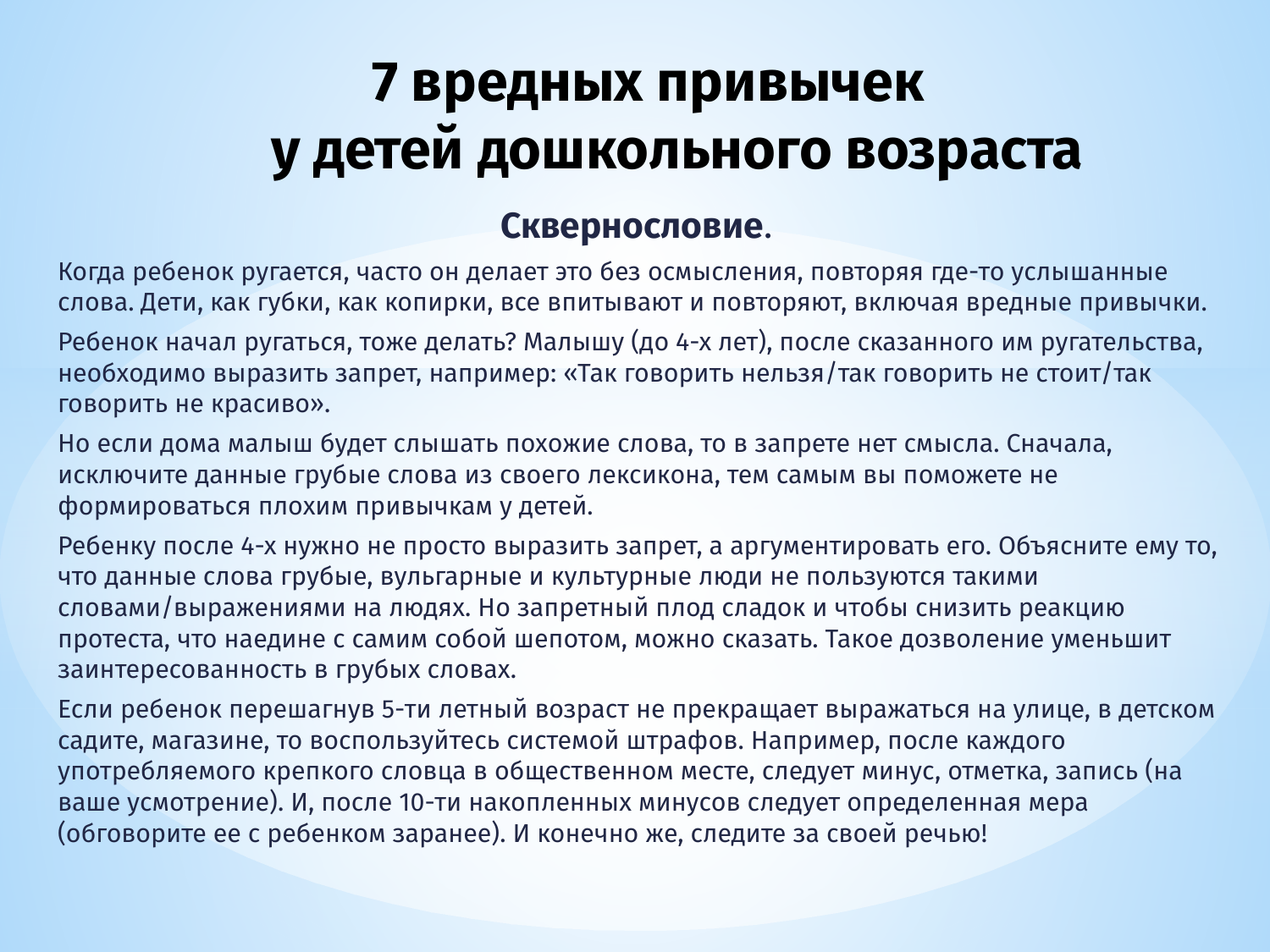

# 7 вредных привычек у детей дошкольного возраста
Сквернословие.
Когда ребенок ругается, часто он делает это без осмысления, повторяя где-то услышанные слова. Дети, как губки, как копирки, все впитывают и повторяют, включая вредные привычки.
Ребенок начал ругаться, тоже делать? Малышу (до 4-х лет), после сказанного им ругательства, необходимо выразить запрет, например: «Так говорить нельзя/так говорить не стоит/так говорить не красиво».
Но если дома малыш будет слышать похожие слова, то в запрете нет смысла. Сначала, исключите данные грубые слова из своего лексикона, тем самым вы поможете не формироваться плохим привычкам у детей.
Ребенку после 4-х нужно не просто выразить запрет, а аргументировать его. Объясните ему то, что данные слова грубые, вульгарные и культурные люди не пользуются такими словами/выражениями на людях. Но запретный плод сладок и чтобы снизить реакцию протеста, что наедине с самим собой шепотом, можно сказать. Такое дозволение уменьшит заинтересованность в грубых словах.
Если ребенок перешагнув 5-ти летный возраст не прекращает выражаться на улице, в детском садите, магазине, то воспользуйтесь системой штрафов. Например, после каждого употребляемого крепкого словца в общественном месте, следует минус, отметка, запись (на ваше усмотрение). И, после 10-ти накопленных минусов следует определенная мера (обговорите ее с ребенком заранее). И конечно же, следите за своей речью!